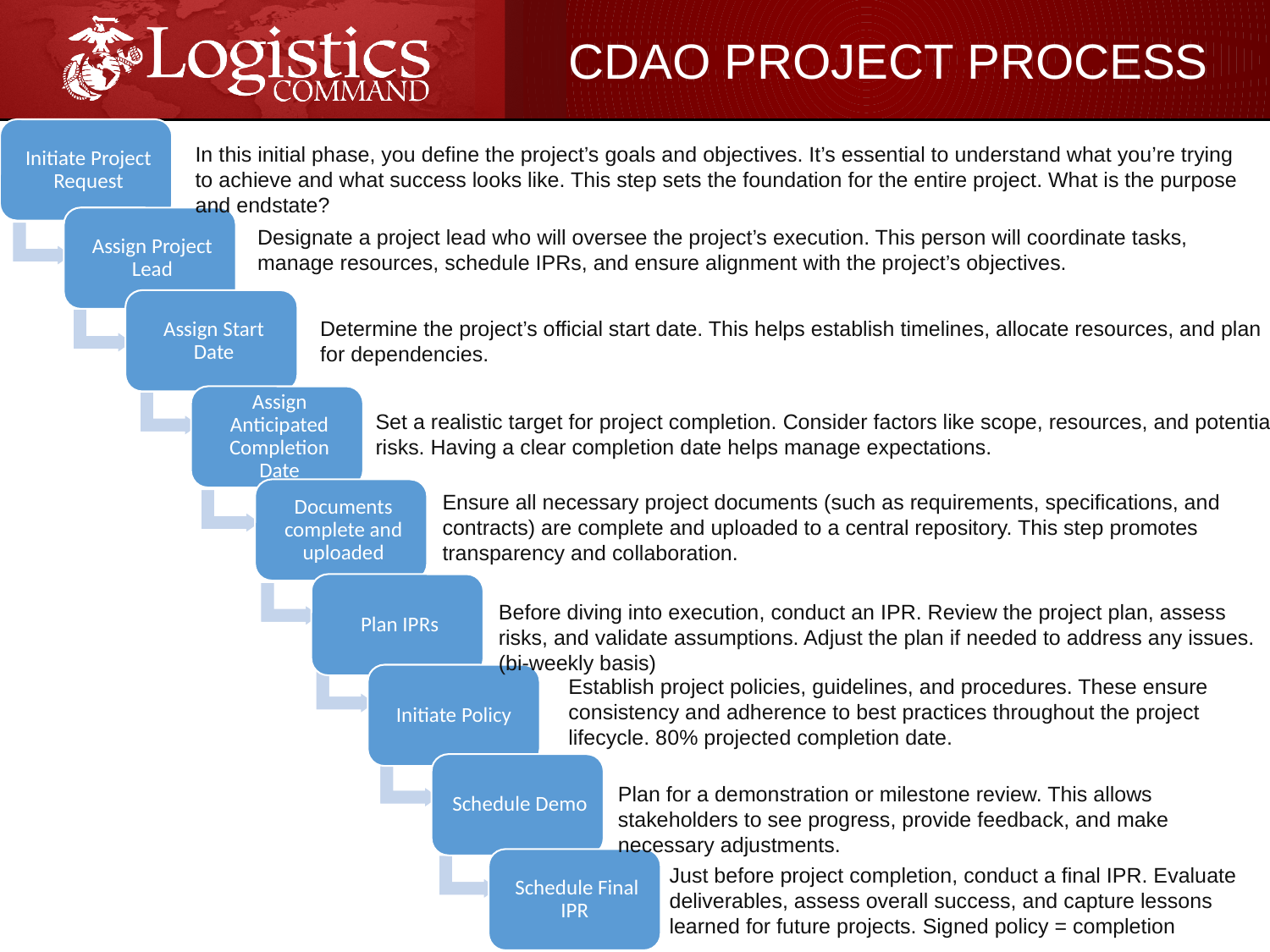

CDAO PROJECT PROCESS
Initiate Project Request
Assign Project Lead
Assign Start Date
Assign Anticipated Completion Date
Documents complete and uploaded
Plan IPRs
Initiate Policy
Schedule Demo
Schedule Final IPR
In this initial phase, you define the project’s goals and objectives. It’s essential to understand what you’re trying to achieve and what success looks like. This step sets the foundation for the entire project. What is the purpose and endstate?
Designate a project lead who will oversee the project’s execution. This person will coordinate tasks, manage resources, schedule IPRs, and ensure alignment with the project’s objectives.
Determine the project’s official start date. This helps establish timelines, allocate resources, and plan for dependencies.
Set a realistic target for project completion. Consider factors like scope, resources, and potential risks. Having a clear completion date helps manage expectations.
Ensure all necessary project documents (such as requirements, specifications, and contracts) are complete and uploaded to a central repository. This step promotes transparency and collaboration.
Before diving into execution, conduct an IPR. Review the project plan, assess risks, and validate assumptions. Adjust the plan if needed to address any issues. (bi-weekly basis)
Establish project policies, guidelines, and procedures. These ensure consistency and adherence to best practices throughout the project lifecycle. 80% projected completion date.
Plan for a demonstration or milestone review. This allows stakeholders to see progress, provide feedback, and make necessary adjustments.
Just before project completion, conduct a final IPR. Evaluate deliverables, assess overall success, and capture lessons learned for future projects. Signed policy = completion